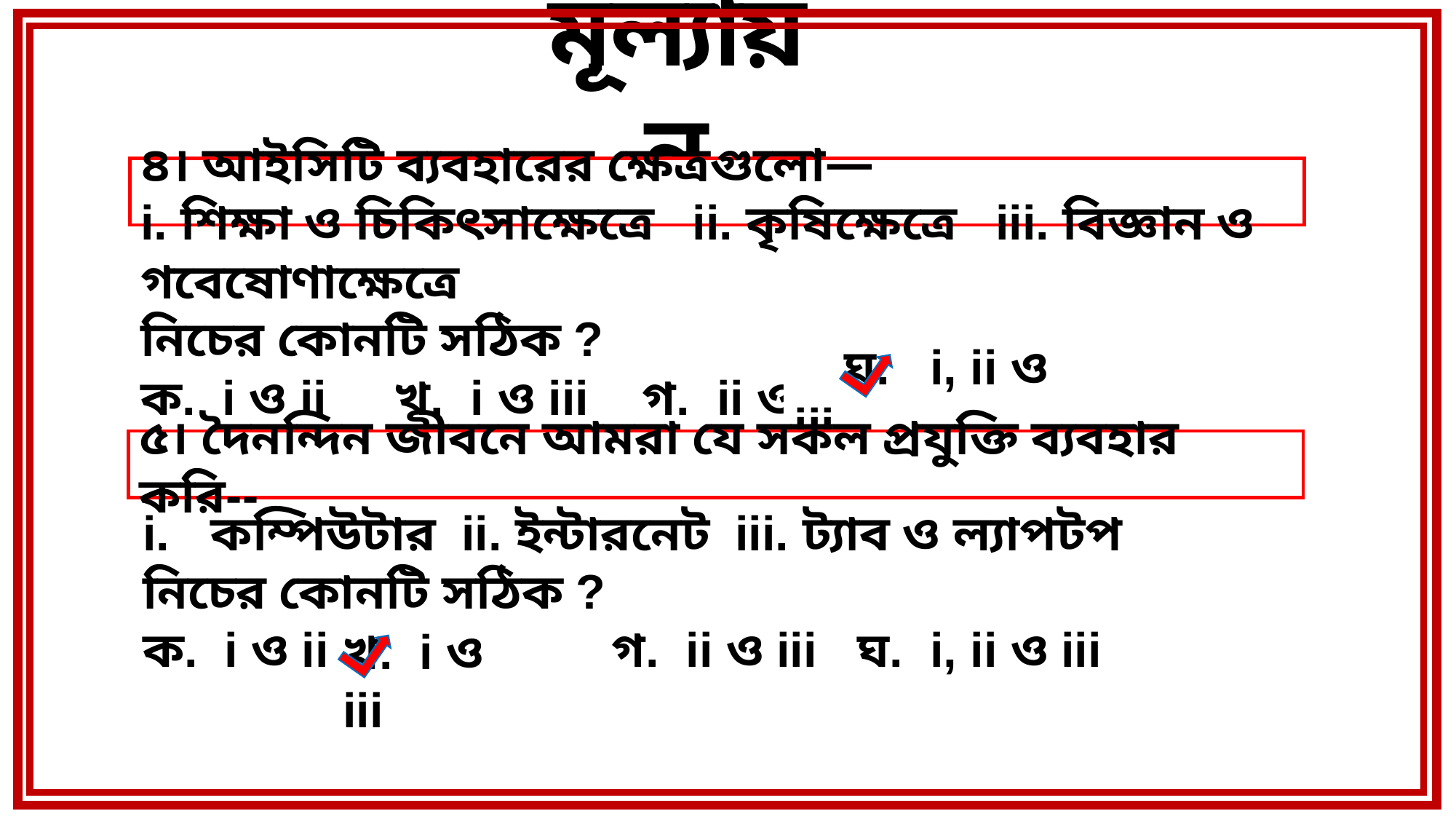

মূল্যায়ন

৪। আইসিটি ব্যবহারের ক্ষেত্রগুলো—
i. শিক্ষা ও চিকিৎসাক্ষেত্রে   ii. কৃষিক্ষেত্রে   iii. বিজ্ঞান ও গবেষোণাক্ষেত্রে
নিচের কোনটি সঠিক ?
ক.  i ও ii     খ.  i ও iii    গ.  ii ও iii
    ঘ.   i, ii ও iii

৫। দৈনন্দিন জীবনে আমরা যে সকল প্রযুক্তি ব্যবহার করি--
কম্পিউটার  ii. ইন্টারনেট  iii. ট্যাব ও ল্যাপটপ
নিচের কোনটি সঠিক ?
ক.  i ও ii                     গ.  ii ও iii   ঘ.  i, ii ও iii
খ.  i ও iii